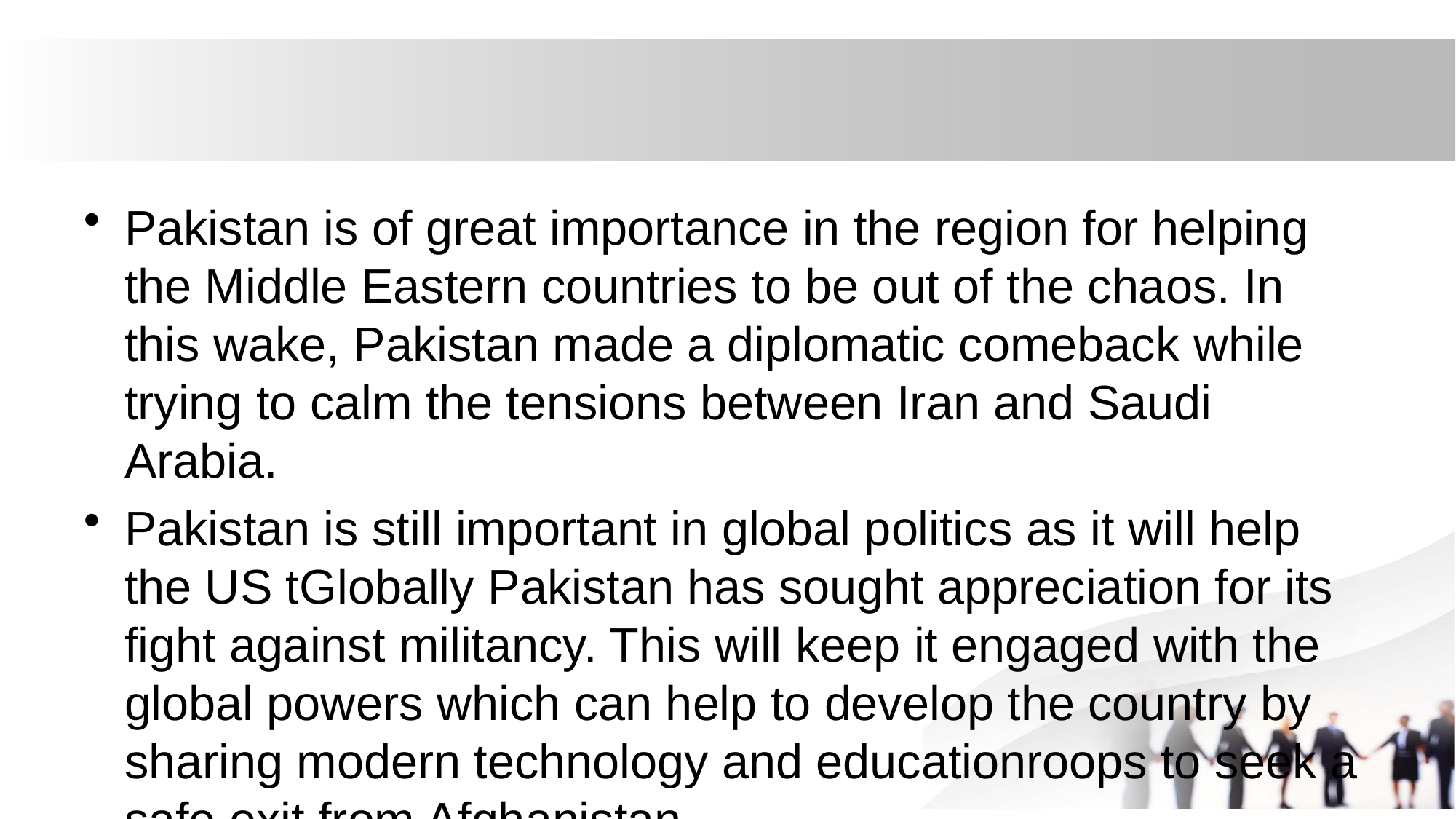

#
Pakistan is of great importance in the region for helping the Middle Eastern countries to be out of the chaos. In this wake, Pakistan made a diplomatic comeback while trying to calm the tensions between Iran and Saudi Arabia.
Pakistan is still important in global politics as it will help the US tGlobally Pakistan has sought appreciation for its fight against militancy. This will keep it engaged with the global powers which can help to develop the country by sharing modern technology and educationroops to seek a safe exit from Afghanistan.